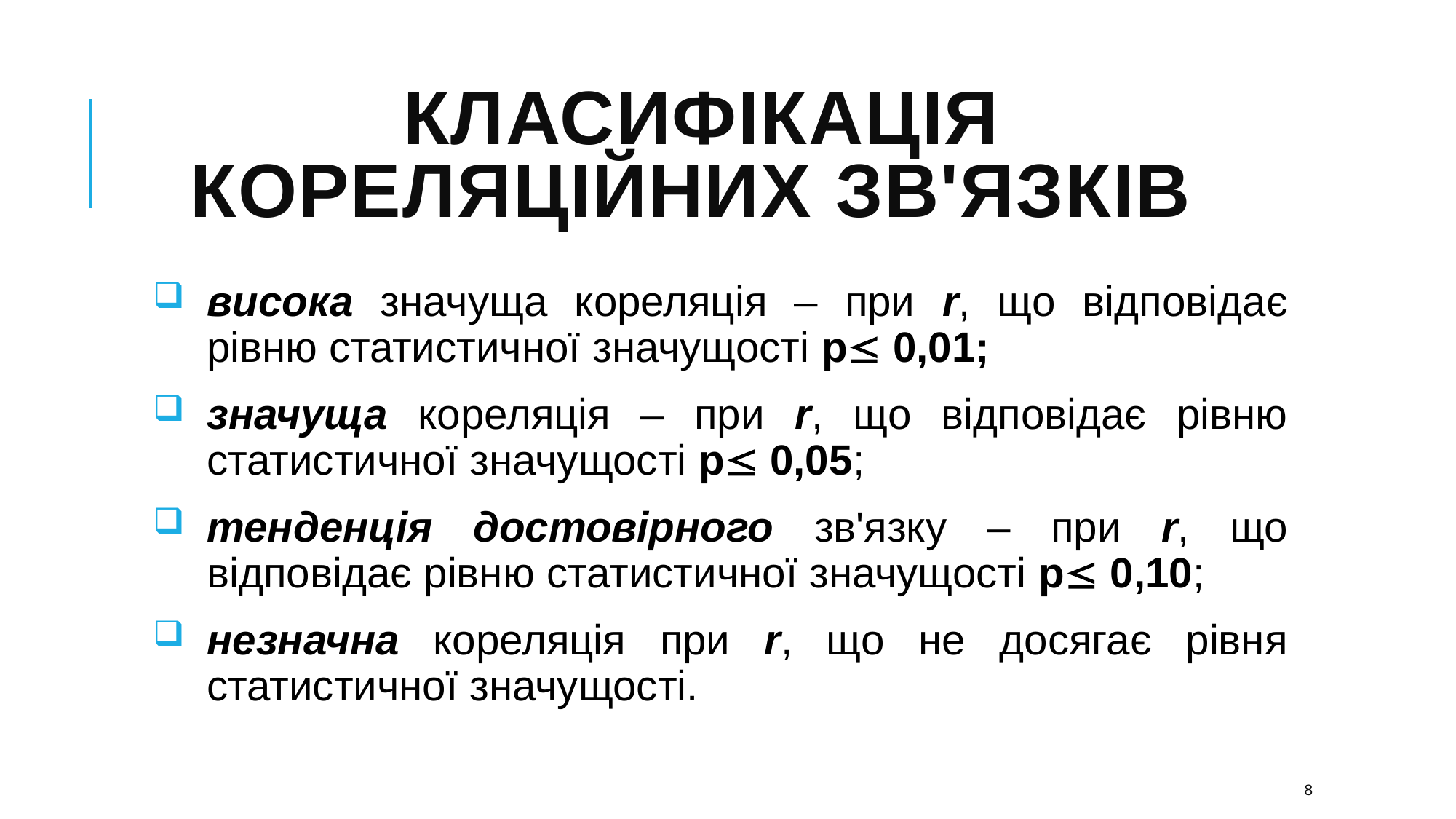

# Класифікація кореляційних зв'язків
висока значуща кореляція – при r, що відповідає рівню статистичної значущості p≤ 0,01;
значуща кореляція – при r, що відповідає рівню статистичної значущості p≤ 0,05;
тенденція достовірного зв'язку – при r, що відповідає рівню статистичної значущості p≤ 0,10;
незначна кореляція при r, що не досягає рівня статистичної значущості.

8